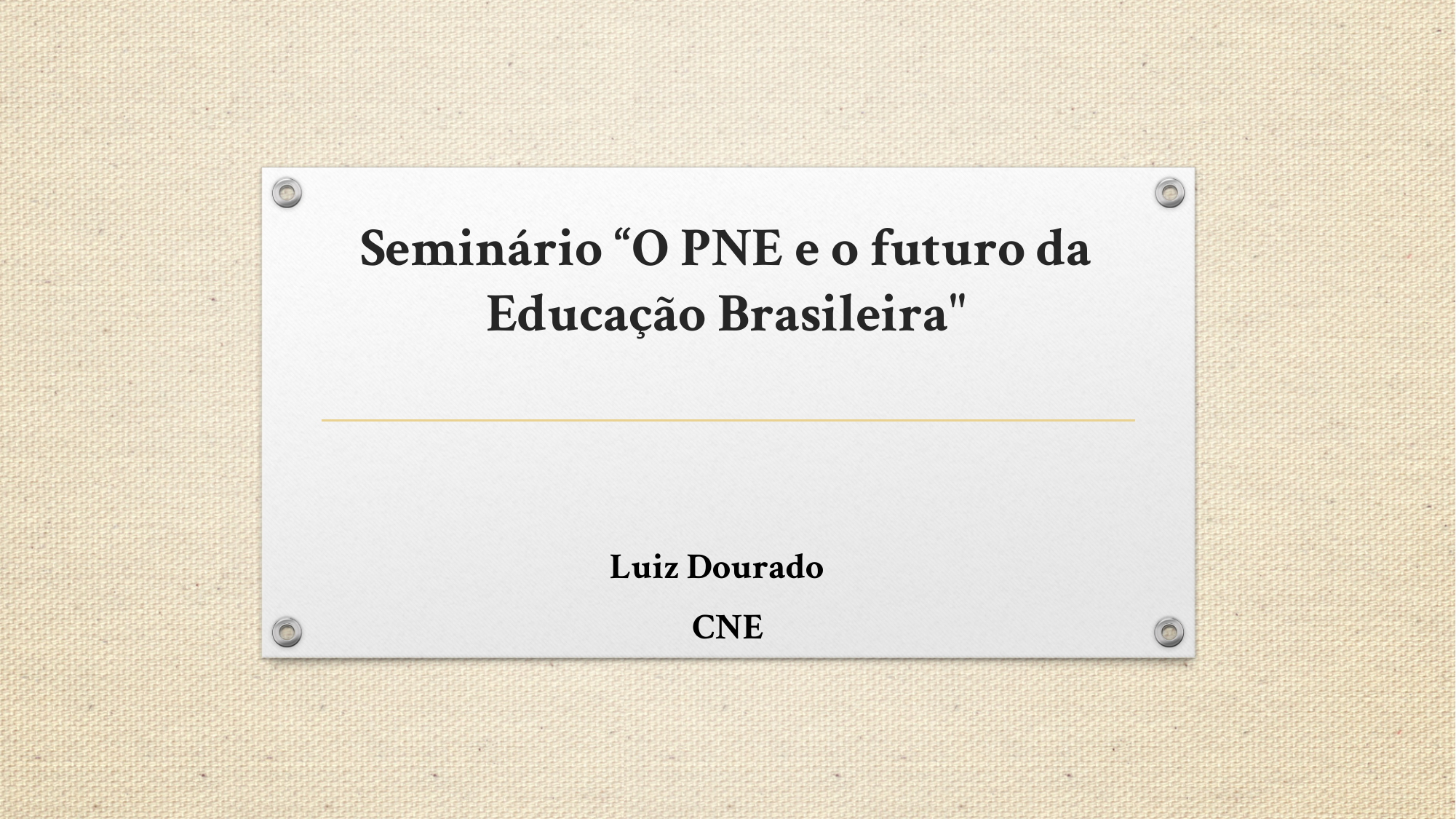

# Seminário “O PNE e o futuro da Educação Brasileira"

Luiz Dourado
CNE